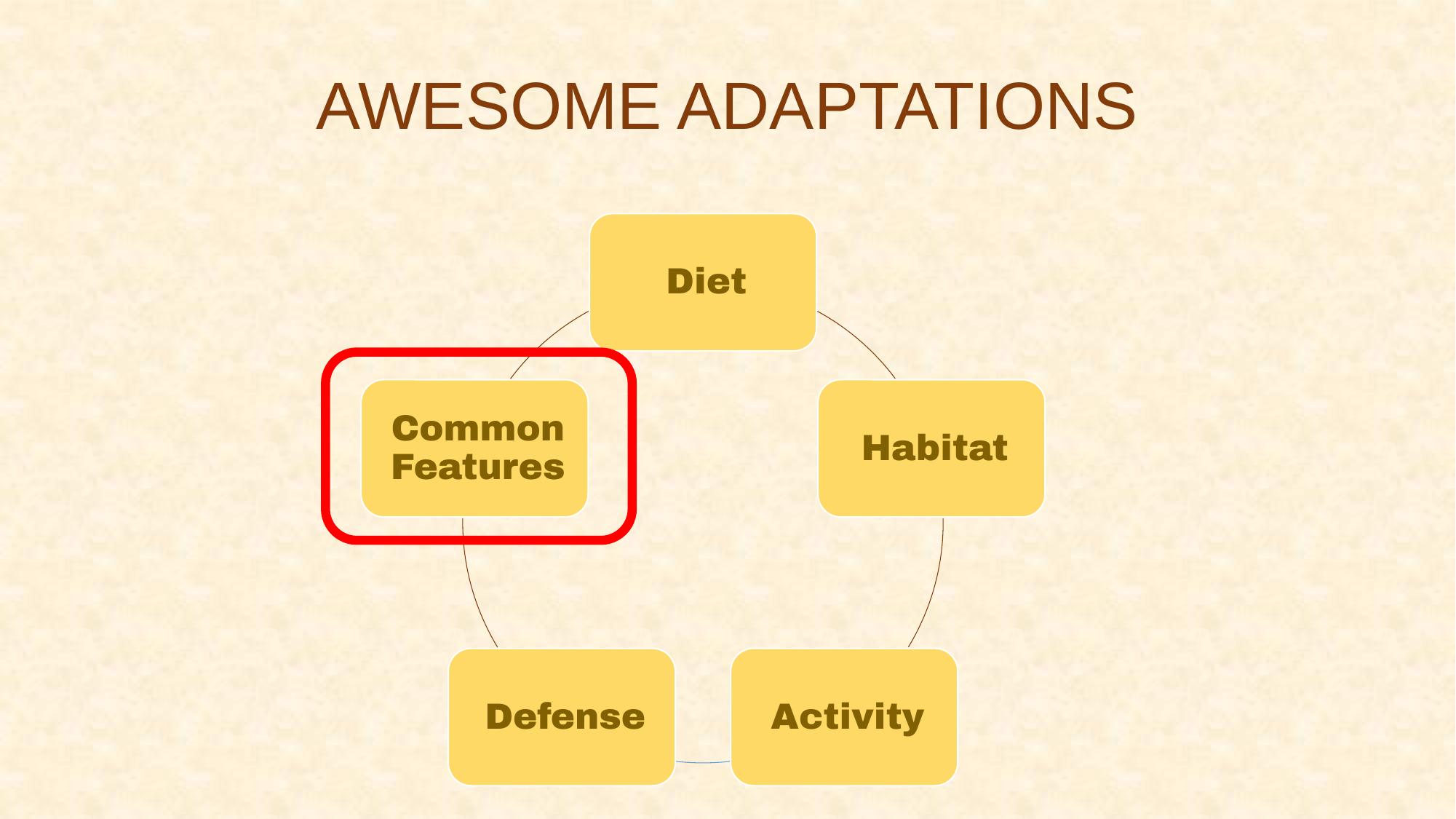

# AWESOME ADAPTATIONS
Diet
Habitat
Activity
Defense
Common Features